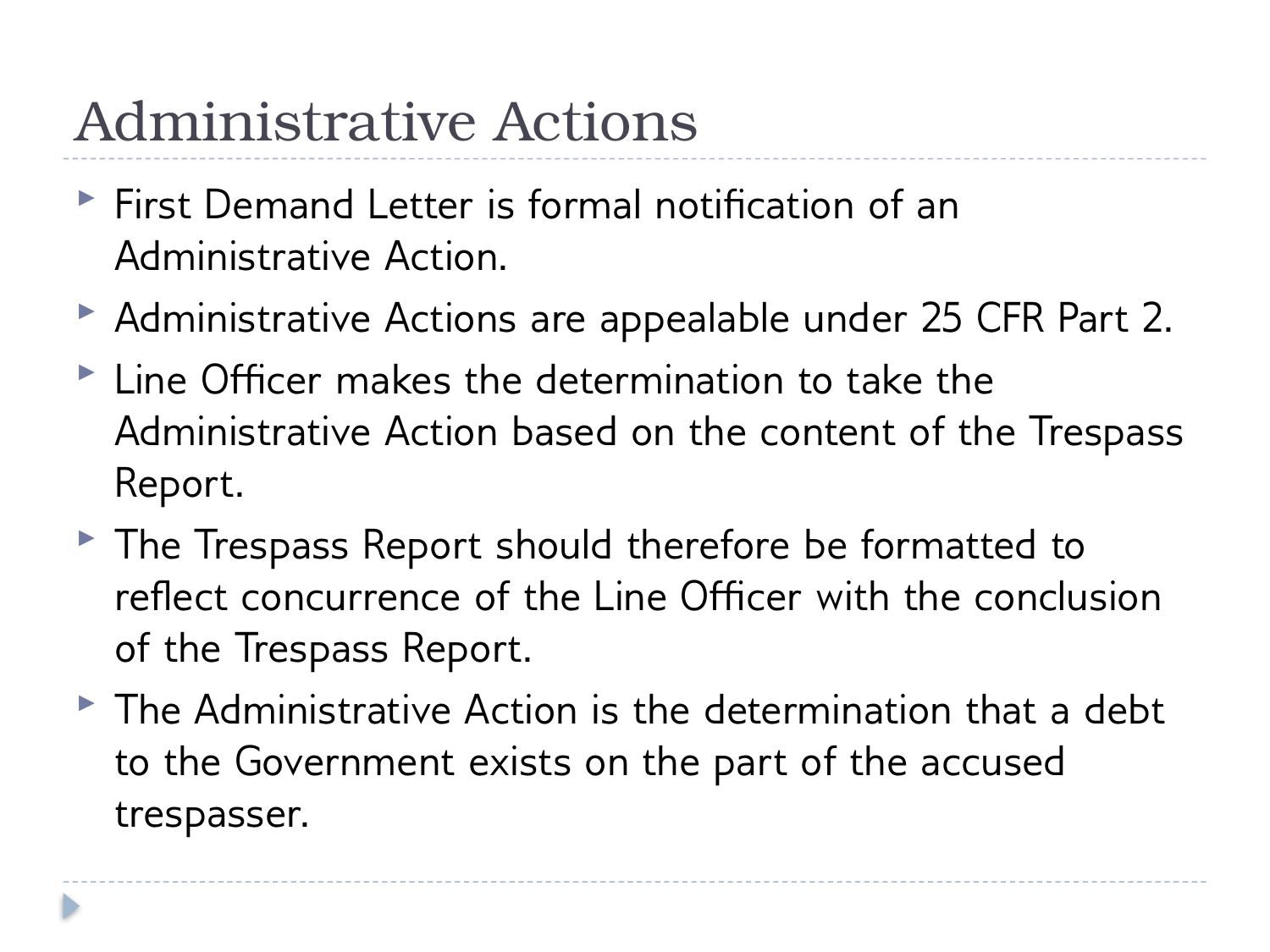

# Administrative Actions
First Demand Letter is formal notification of an Administrative Action.
Administrative Actions are appealable under 25 CFR Part 2.
Line Officer makes the determination to take the Administrative Action based on the content of the Trespass Report.
The Trespass Report should therefore be formatted to reflect concurrence of the Line Officer with the conclusion of the Trespass Report.
The Administrative Action is the determination that a debt to the Government exists on the part of the accused trespasser.